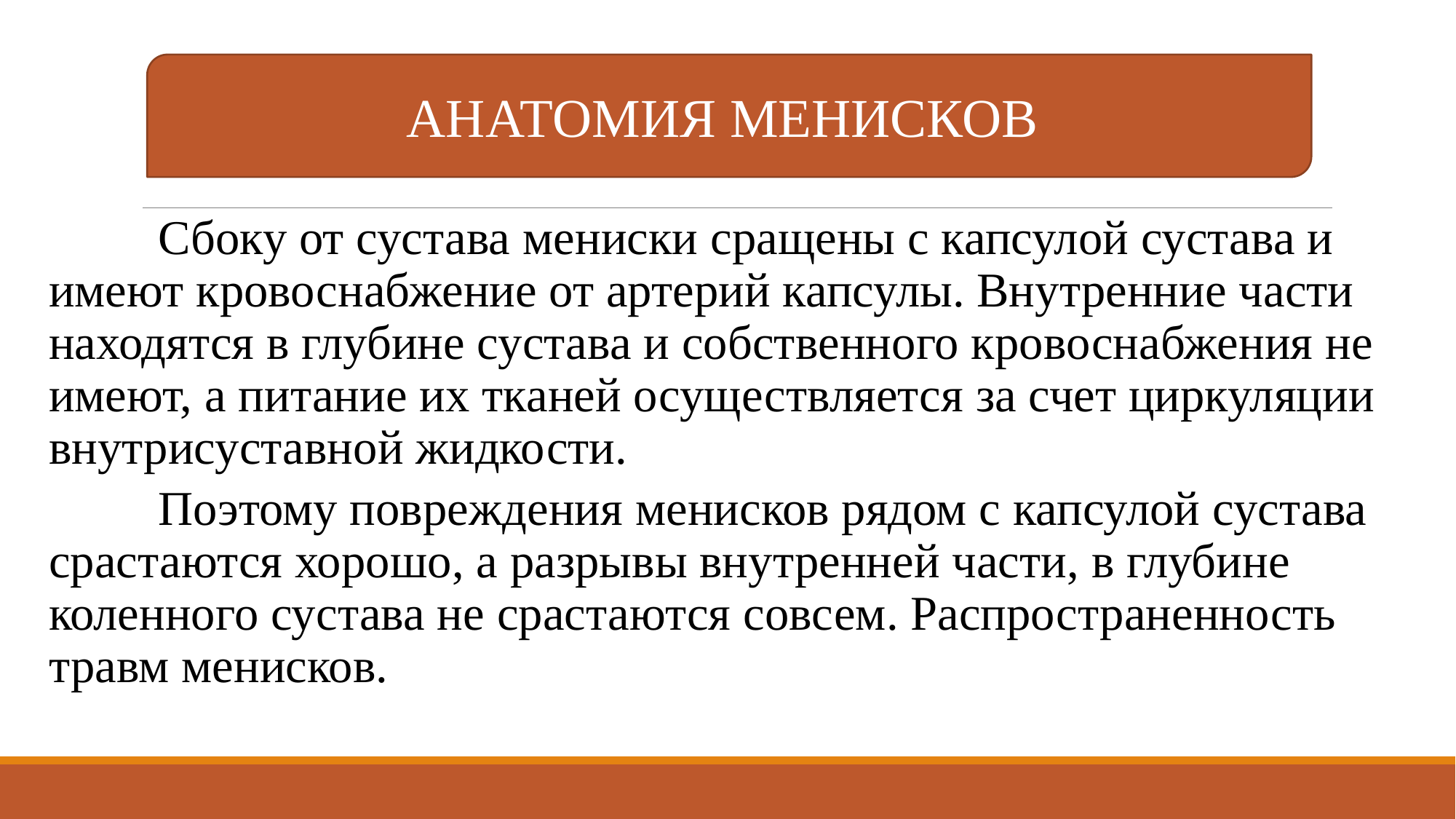

АНАТОМИЯ МЕНИСКОВ
	Сбоку от сустава мениски сращены с капсулой сустава и имеют кровоснабжение от артерий капсулы. Внутренние части находятся в глубине сустава и собственного кровоснабжения не имеют, а питание их тканей осуществляется за счет циркуляции внутрисуставной жидкости.
	Поэтому повреждения менисков рядом с капсулой сустава срастаются хорошо, а разрывы внутренней части, в глубине коленного сустава не срастаются совсем. Распространенность травм менисков.